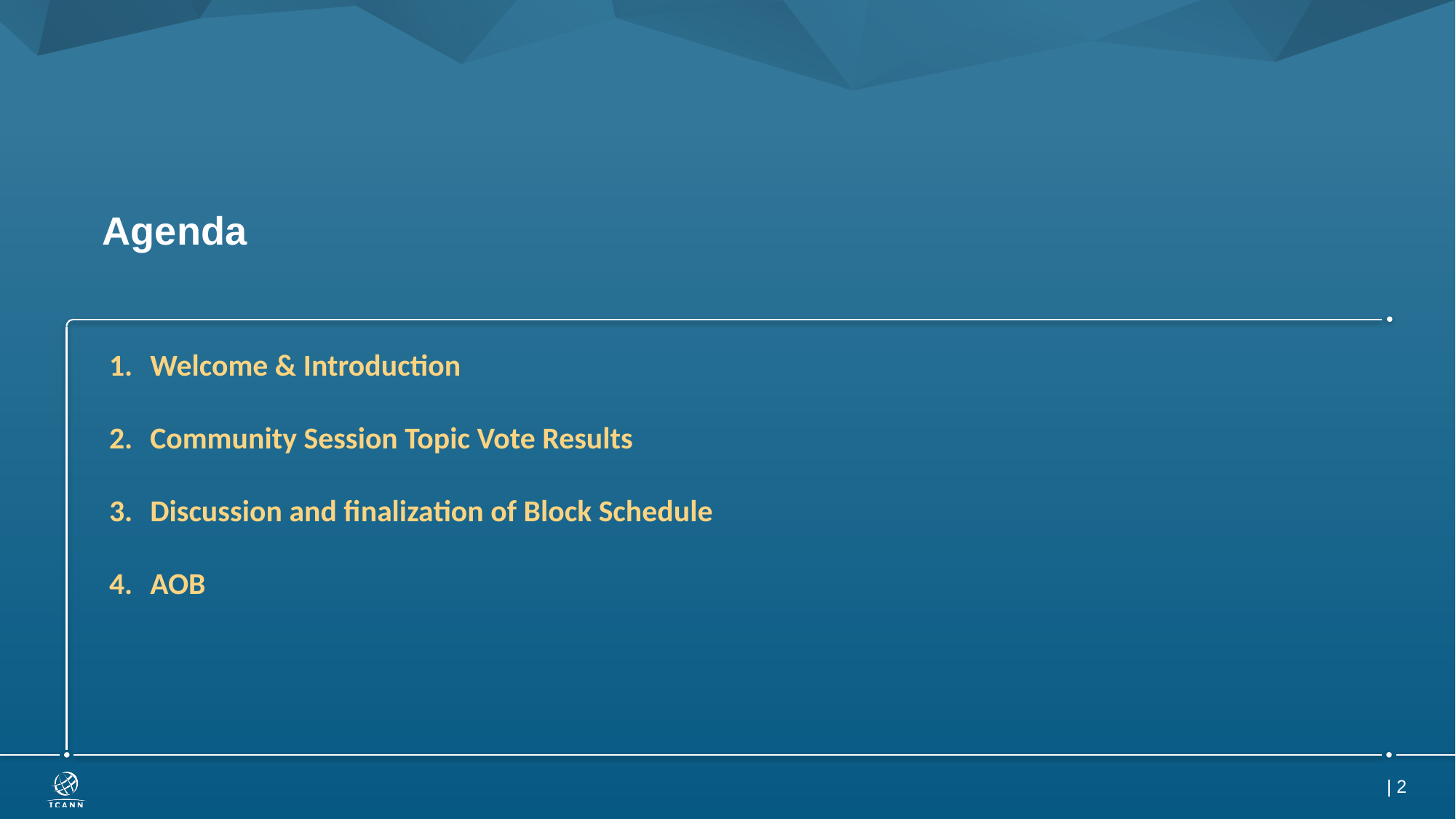

# Agenda
Welcome & Introduction

Community Session Topic Vote Results

Discussion and finalization of Block Schedule

AOB